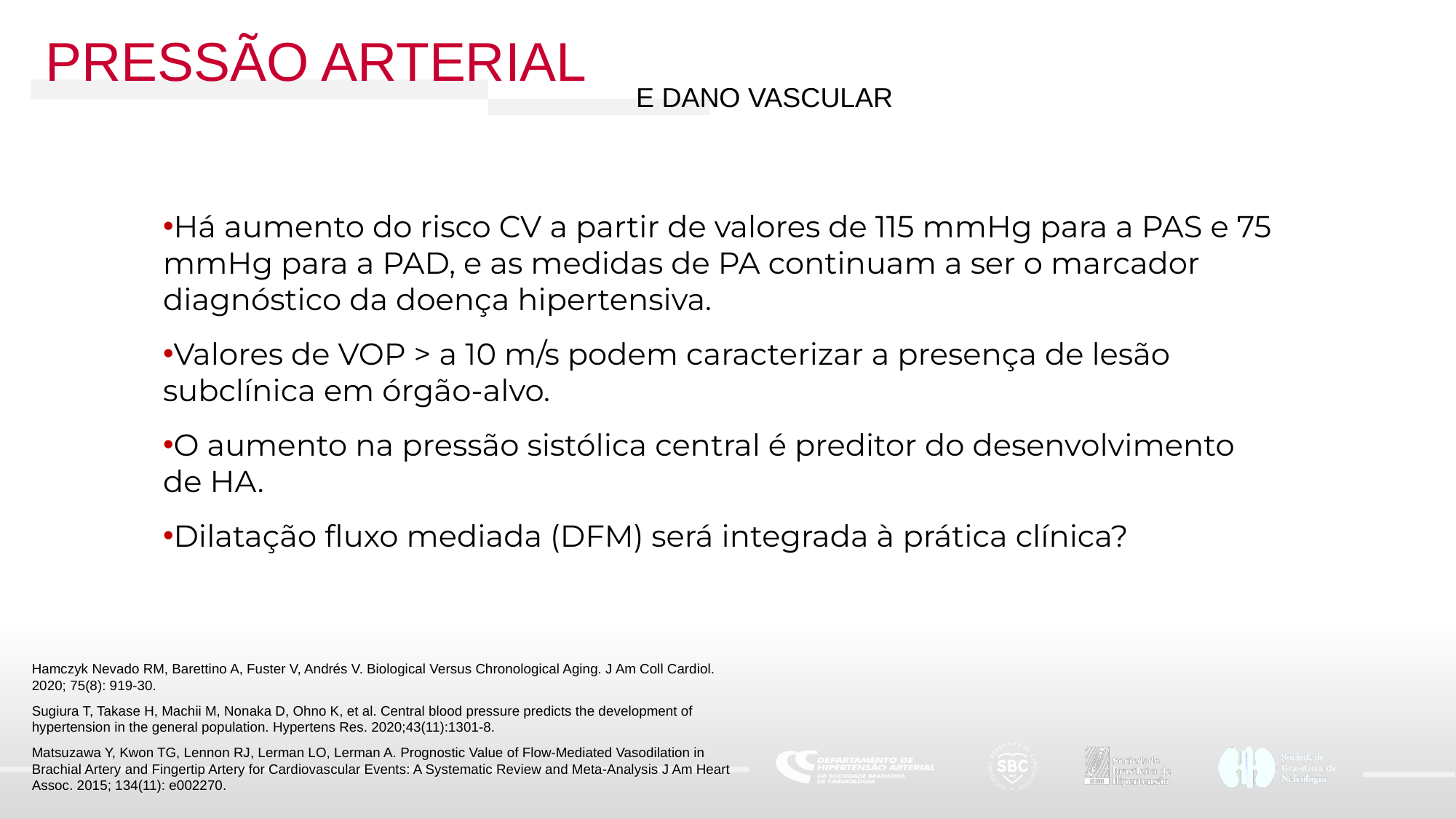

PRESSÃO ARTERIAL
E DANO VASCULAR
Há aumento do risco CV a partir de valores de 115 mmHg para a PAS e 75 mmHg para a PAD, e as medidas de PA continuam a ser o marcador diagnóstico da doença hipertensiva.
Valores de VOP > a 10 m/s podem caracterizar a presença de lesão subclínica em órgão-alvo.
O aumento na pressão sistólica central é preditor do desenvolvimento de HA.
Dilatação fluxo mediada (DFM) será integrada à prática clínica?

Hamczyk Nevado RM, Barettino A, Fuster V, Andrés V. Biological Versus Chronological Aging. J Am Coll Cardiol. 2020; 75(8): 919-30.
Sugiura T, Takase H, Machii M, Nonaka D, Ohno K, et al. Central blood pressure predicts the development of hypertension in the general population. Hypertens Res. 2020;43(11):1301-8.
Matsuzawa Y, Kwon TG, Lennon RJ, Lerman LO, Lerman A. Prognostic Value of Flow-Mediated Vasodilation in Brachial Artery and Fingertip Artery for Cardiovascular Events: A Systematic Review and Meta-Analysis J Am Heart Assoc. 2015; 134(11): e002270.